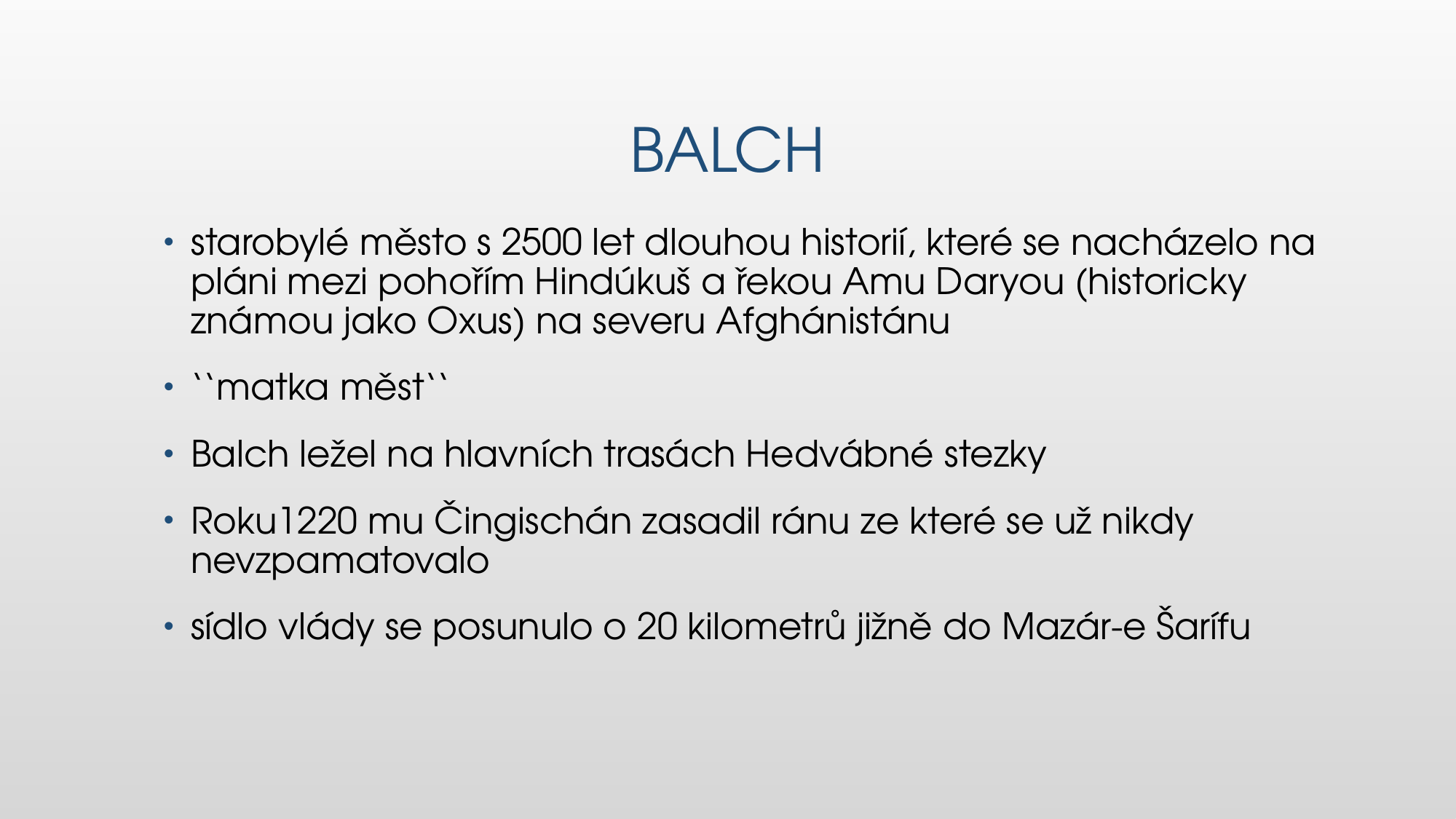

# Balch
starobylé město s 2500 let dlouhou historií, které se nacházelo na pláni mezi pohořím Hindúkuš a řekou Amu Daryou (historicky známou jako Oxus) na severu Afghánistánu
‘‘matka měst‘‘
Balch ležel na hlavních trasách Hedvábné stezky
Roku1220 mu Čingischán zasadil ránu ze které se už nikdy nevzpamatovalo
sídlo vlády se posunulo o 20 kilometrů jižně do Mazár-e Šarífu